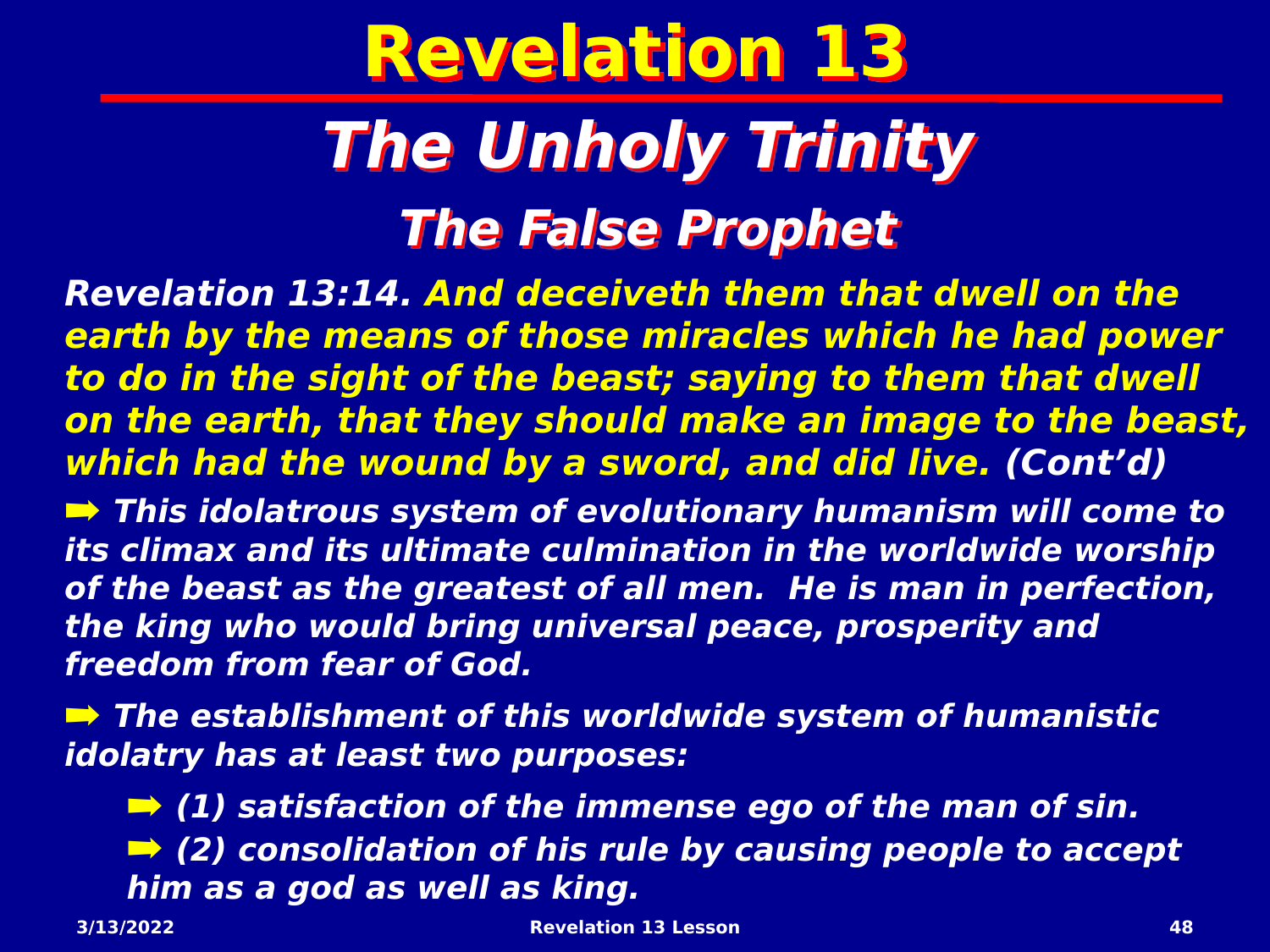

Revelation 13
The Unholy Trinity
The False Prophet
Revelation 13:14. And deceiveth them that dwell on the earth by the means of those miracles which he had power to do in the sight of the beast; saying to them that dwell on the earth, that they should make an image to the beast, which had the wound by a sword, and did live. (Cont’d)
 This idolatrous system of evolutionary humanism will come to its climax and its ultimate culmination in the worldwide worship of the beast as the greatest of all men.  He is man in perfection, the king who would bring universal peace, prosperity and freedom from fear of God.
 The establishment of this worldwide system of humanistic idolatry has at least two purposes:
 (1) satisfaction of the immense ego of the man of sin.
 (2) consolidation of his rule by causing people to accept him as a god as well as king.
3/13/2022
Revelation 13 Lesson
48